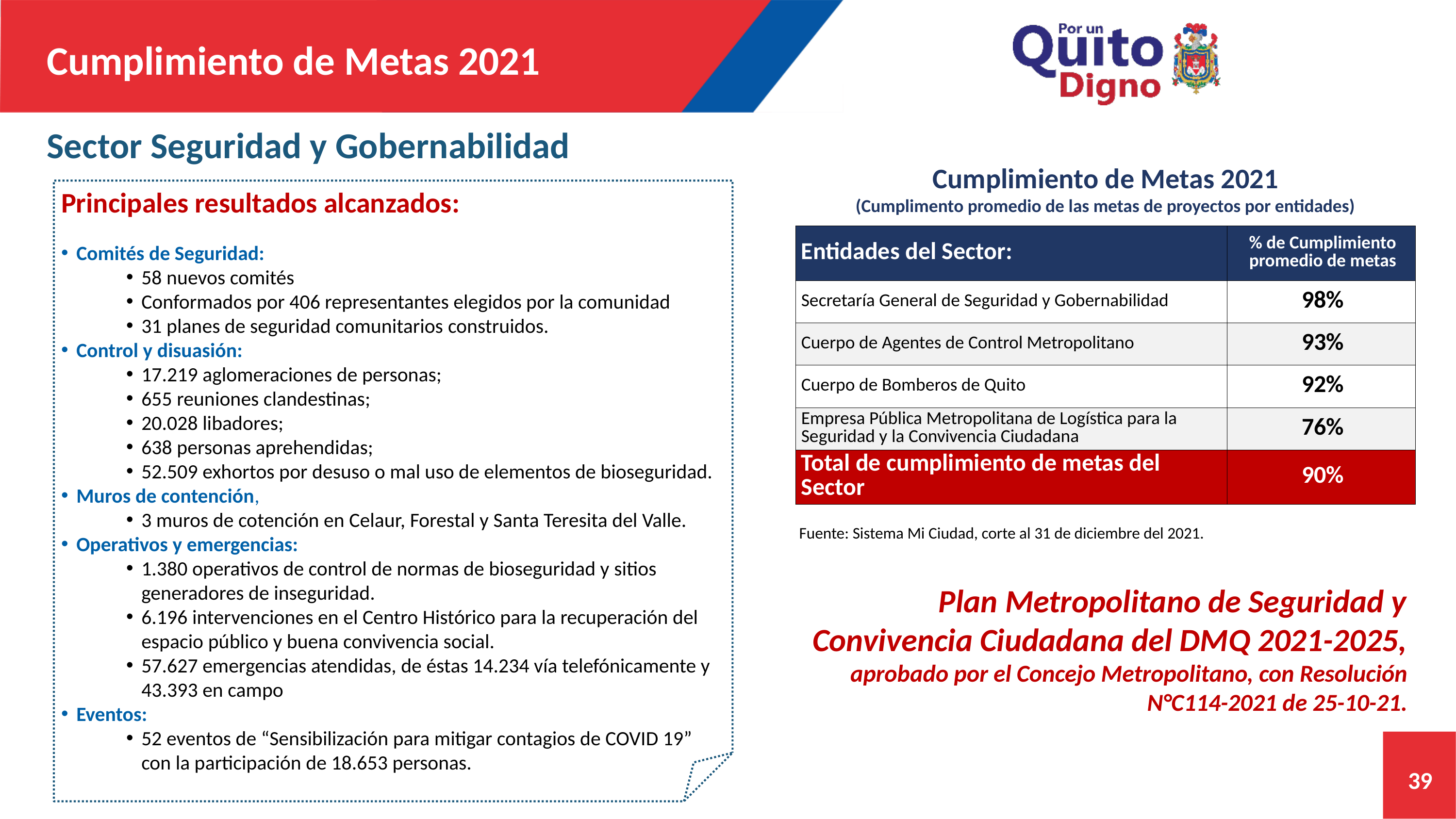

Cumplimiento de Metas 2021
# Sector Seguridad y Gobernabilidad
Cumplimiento de Metas 2021
(Cumplimento promedio de las metas de proyectos por entidades)
Principales resultados alcanzados:

Comités de Seguridad:
58 nuevos comités
Conformados por 406 representantes elegidos por la comunidad
31 planes de seguridad comunitarios construidos.
Control y disuasión:
17.219 aglomeraciones de personas;
655 reuniones clandestinas;
20.028 libadores;
638 personas aprehendidas;
52.509 exhortos por desuso o mal uso de elementos de bioseguridad.
Muros de contención,
3 muros de cotención en Celaur, Forestal y Santa Teresita del Valle.
Operativos y emergencias:
1.380 operativos de control de normas de bioseguridad y sitios generadores de inseguridad.
6.196 intervenciones en el Centro Histórico para la recuperación del espacio público y buena convivencia social.
57.627 emergencias atendidas, de éstas 14.234 vía telefónicamente y 43.393 en campo
Eventos:
52 eventos de “Sensibilización para mitigar contagios de COVID 19” con la participación de 18.653 personas.
| Entidades del Sector: | % de Cumplimiento promedio de metas |
| --- | --- |
| Secretaría General de Seguridad y Gobernabilidad | 98% |
| Cuerpo de Agentes de Control Metropolitano | 93% |
| Cuerpo de Bomberos de Quito | 92% |
| Empresa Pública Metropolitana de Logística para la Seguridad y la Convivencia Ciudadana | 76% |
| Total de cumplimiento de metas del Sector | 90% |
Fuente: Sistema Mi Ciudad, corte al 31 de diciembre del 2021.
Plan Metropolitano de Seguridad y Convivencia Ciudadana del DMQ 2021-2025, aprobado por el Concejo Metropolitano, con Resolución N°C114-2021 de 25-10-21.
39